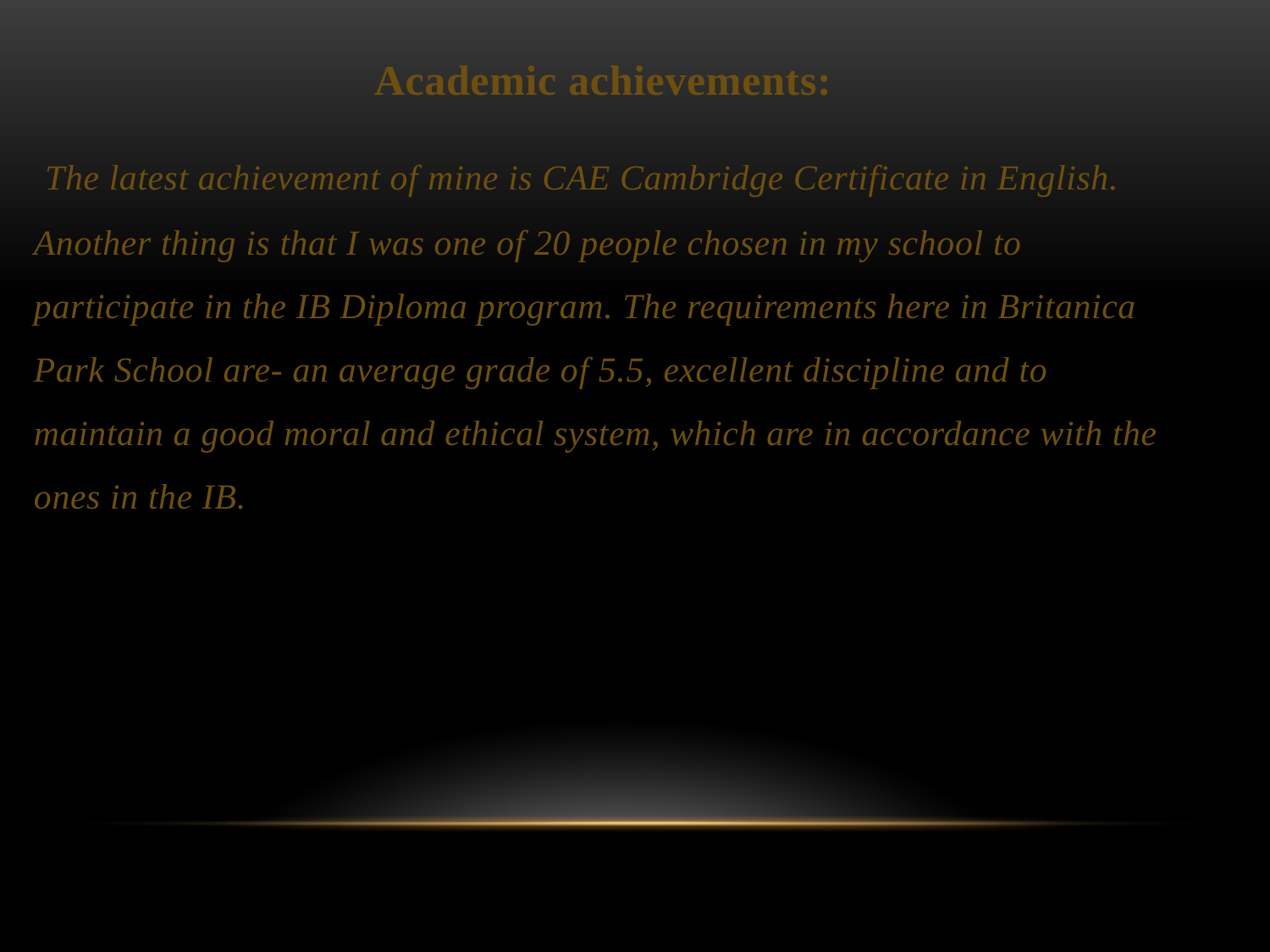

Academic achievements:
 The latest achievement of mine is CAE Cambridge Certificate in English. Another thing is that I was one of 20 people chosen in my school to participate in the IB Diploma program. The requirements here in Britanica Park School are- an average grade of 5.5, excellent discipline and to maintain a good moral and ethical system, which are in accordance with the ones in the IB.